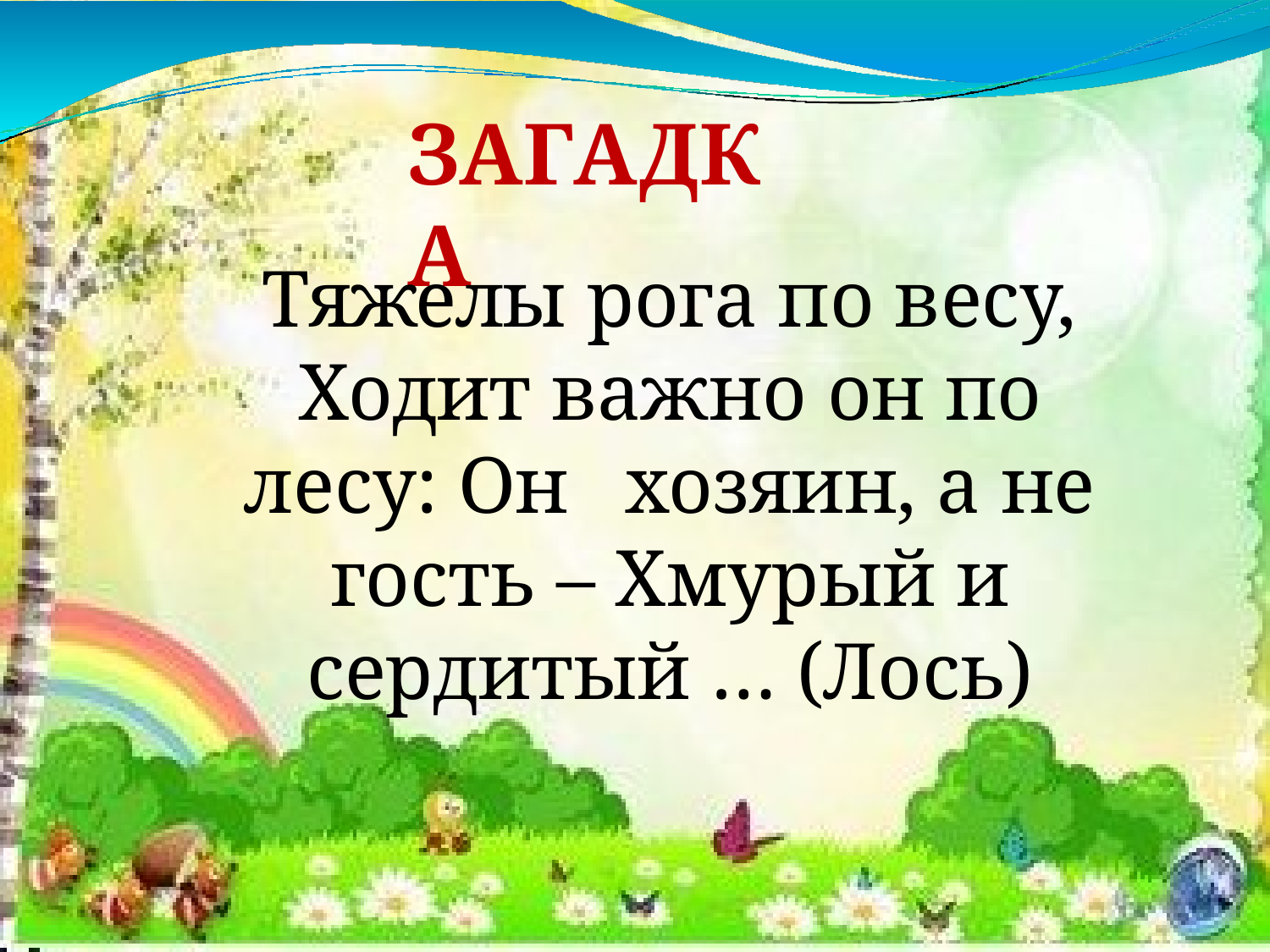

# ЗАГАДКА
Тяжелы рога по весу, Ходит важно он по лесу: Он	хозяин, а не гость – Хмурый и сердитый … (Лось)